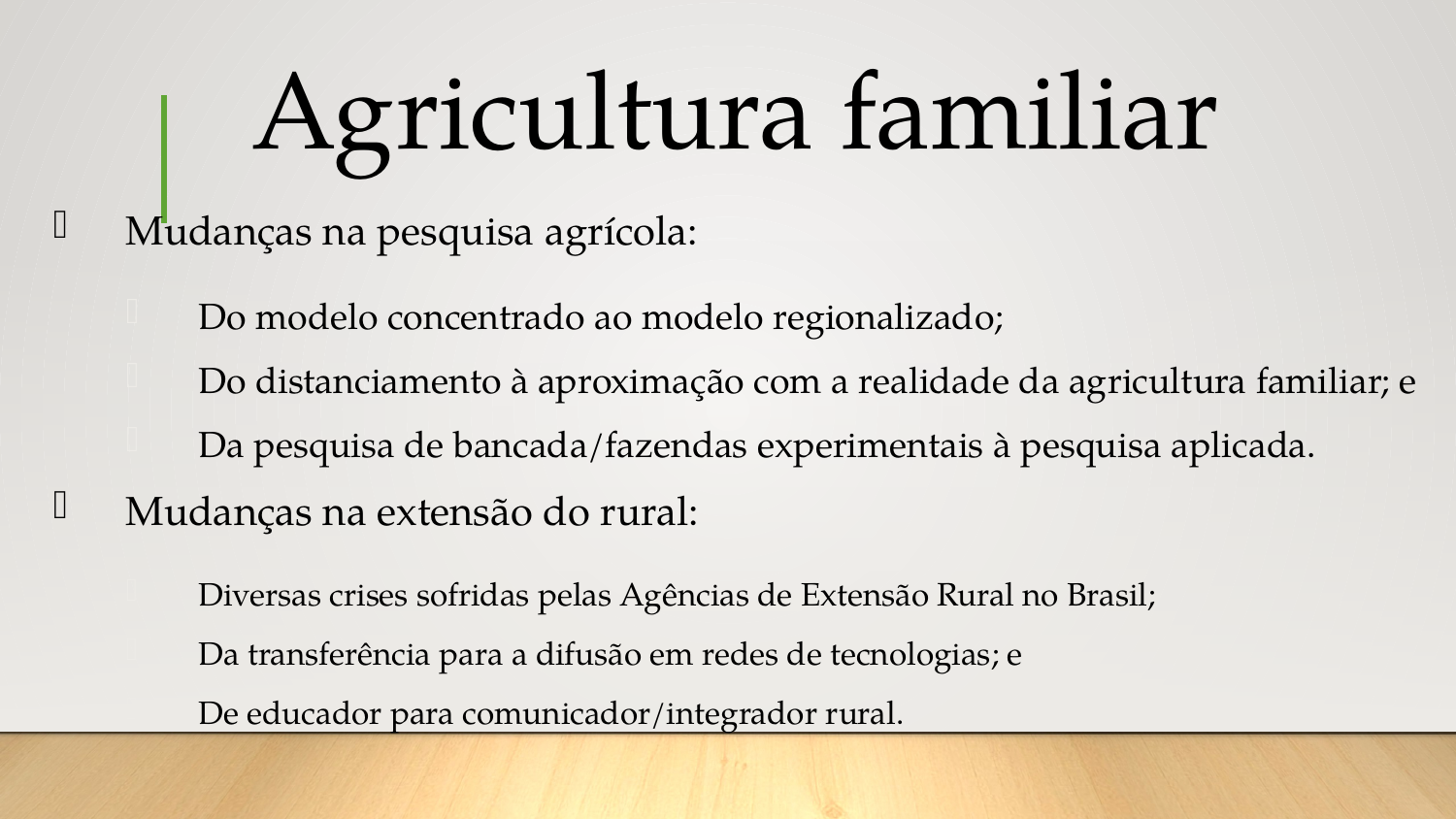

Agricultura familiar
Mudanças na pesquisa agrícola:
Do modelo concentrado ao modelo regionalizado;
Do distanciamento à aproximação com a realidade da agricultura familiar; e
Da pesquisa de bancada/fazendas experimentais à pesquisa aplicada.
Mudanças na extensão do rural:
Diversas crises sofridas pelas Agências de Extensão Rural no Brasil;
Da transferência para a difusão em redes de tecnologias; e
De educador para comunicador/integrador rural.